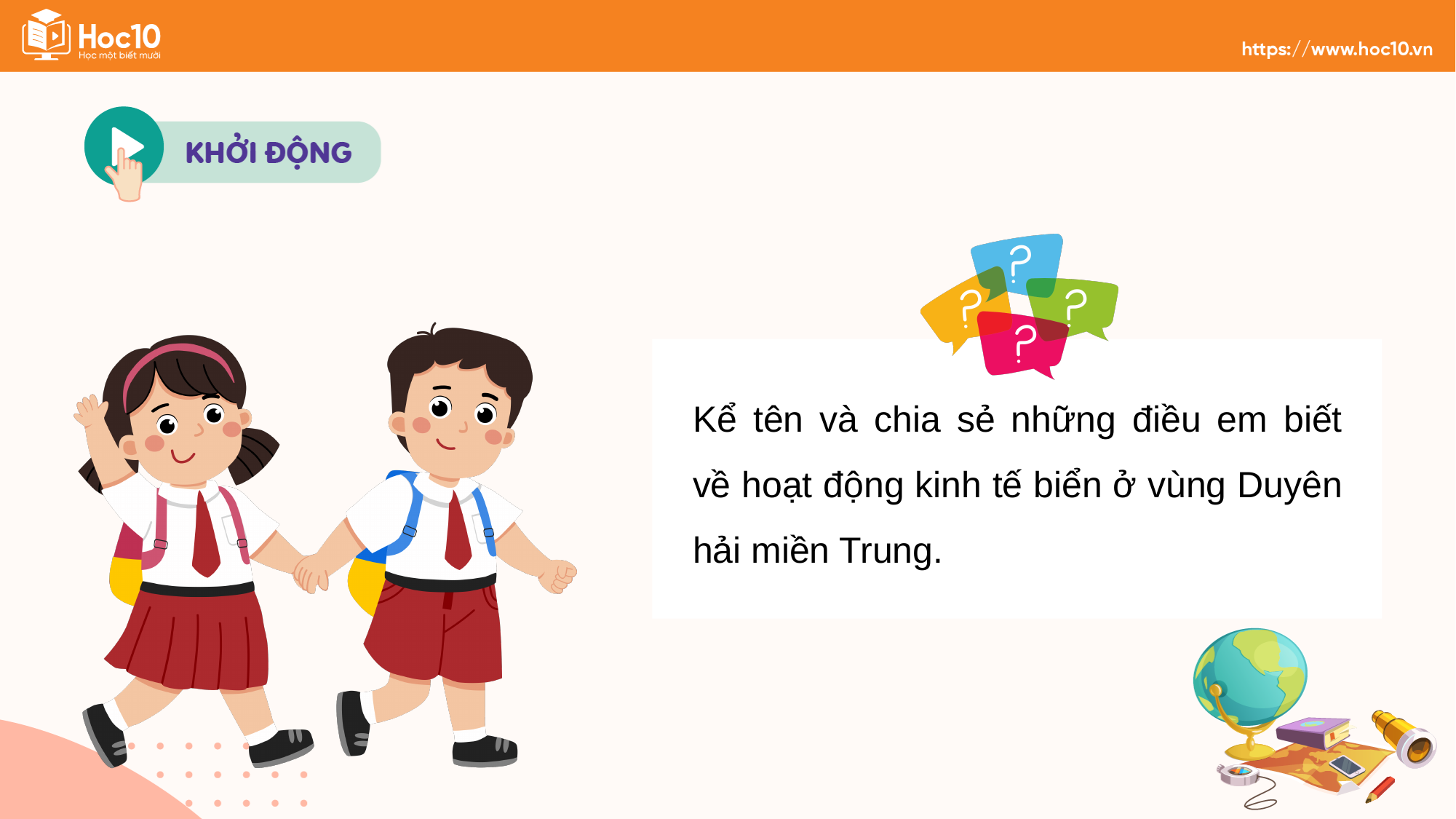

Kể tên và chia sẻ những điều em biết về hoạt động kinh tế biển ở vùng Duyên hải miền Trung.